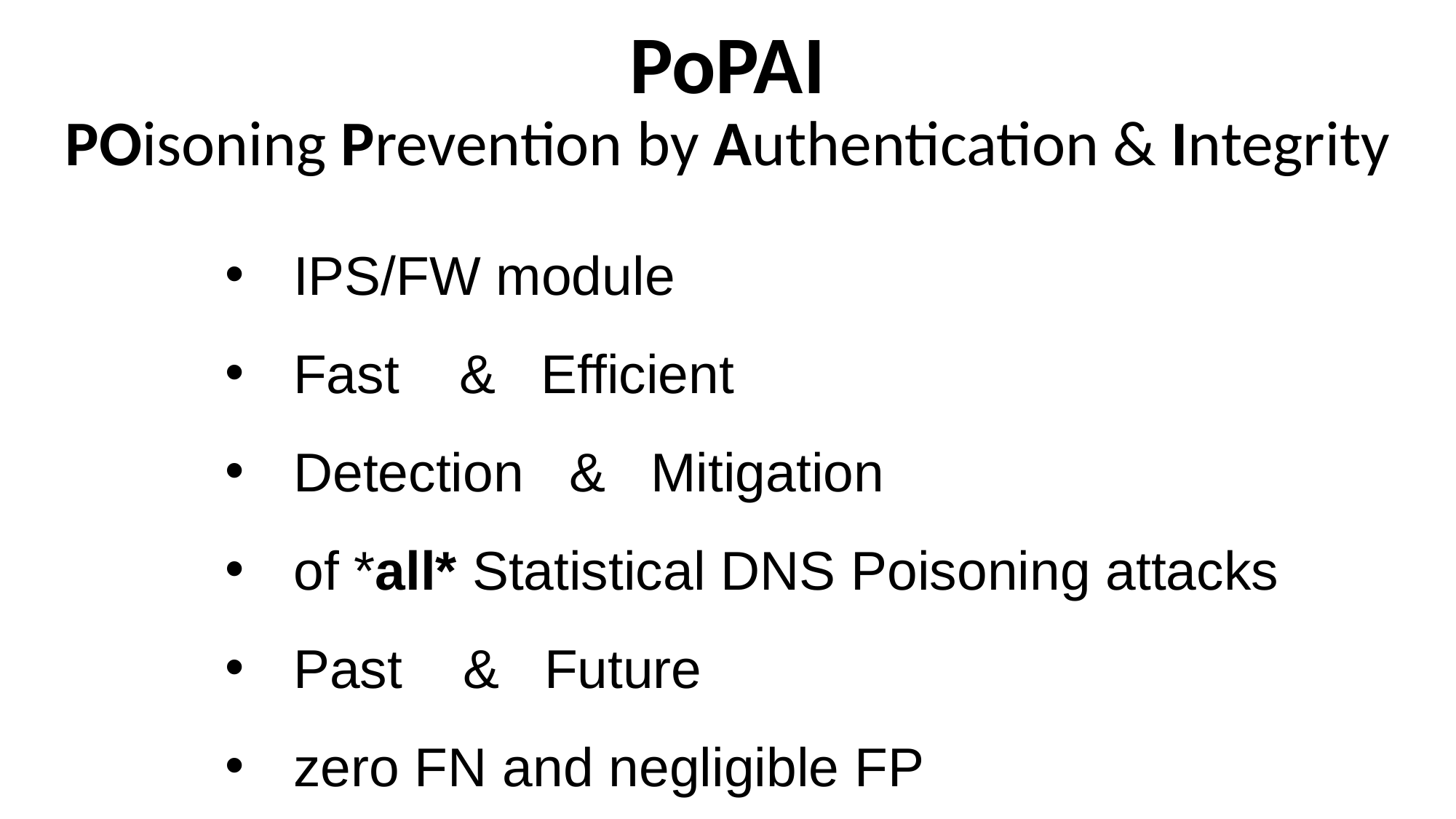

PoPAI
POisoning Prevention by Authentication & Integrity
IPS/FW module
Fast    &   Efficient
Detection   &   Mitigation
of *all* Statistical DNS Poisoning attacks
Past    &   Future
zero FN and negligible FP